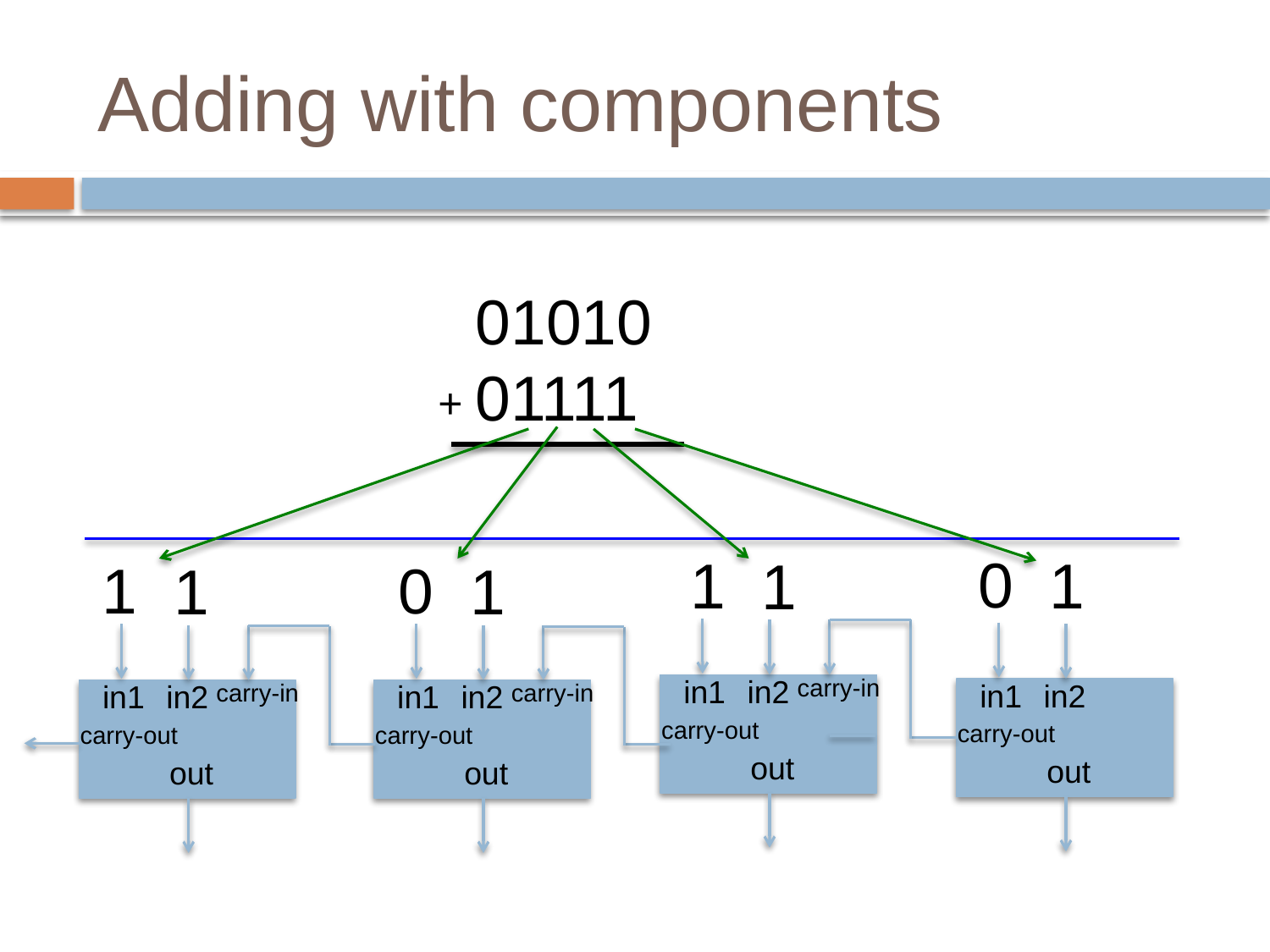

# Adding with components
01010
01111
+
0
1
1
1
1
0
1
1
in1
in2
carry-in

carry-out
out
in1
in2

carry-out
out
in1
in2
carry-in

carry-out
out
in1
in2
carry-in

carry-out
out